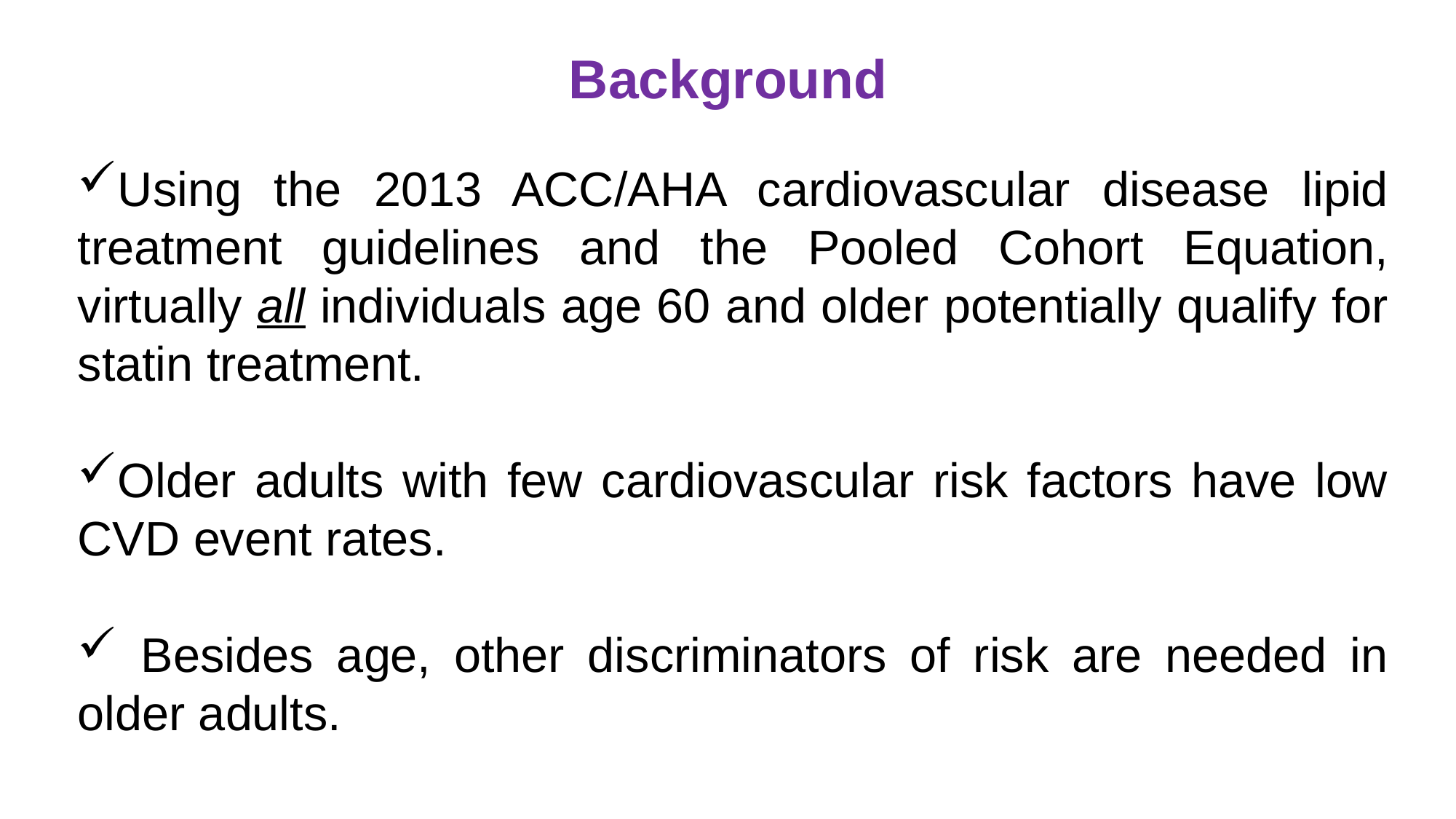

Background

Using the 2013 ACC/AHA cardiovascular disease lipid treatment guidelines and the Pooled Cohort Equation, virtually all individuals age 60 and older potentially qualify for statin treatment.

Older adults with few cardiovascular risk factors have low CVD event rates.

 Besides age, other discriminators of risk are needed in older adults.

Due to lack of discrimination by age alone for CVD events, an alternative marker to improve risk discrimination would be desirable in older adults.

One such marker that was suggested in the Risk Assessment Guideline was coronary artery calcium (CAC) but this has not been evaluated in older individuals.